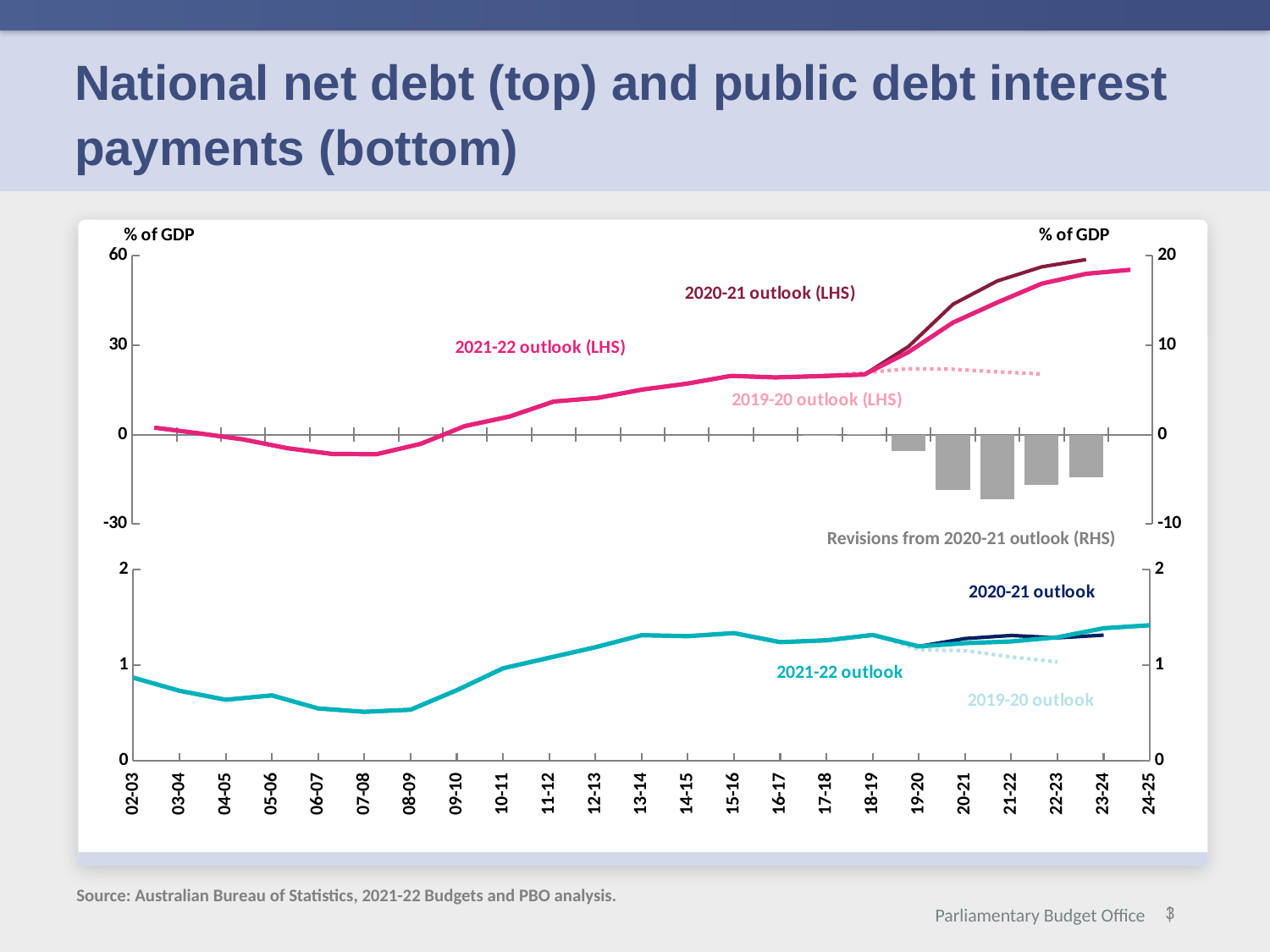

# National net debt (top) and public debt interest payments (bottom)

[unsupported chart]

Revisions from 2020-21 outlook (RHS)

[unsupported chart]

Source: Australian Bureau of Statistics, 2021-22 Budgets and PBO analysis.